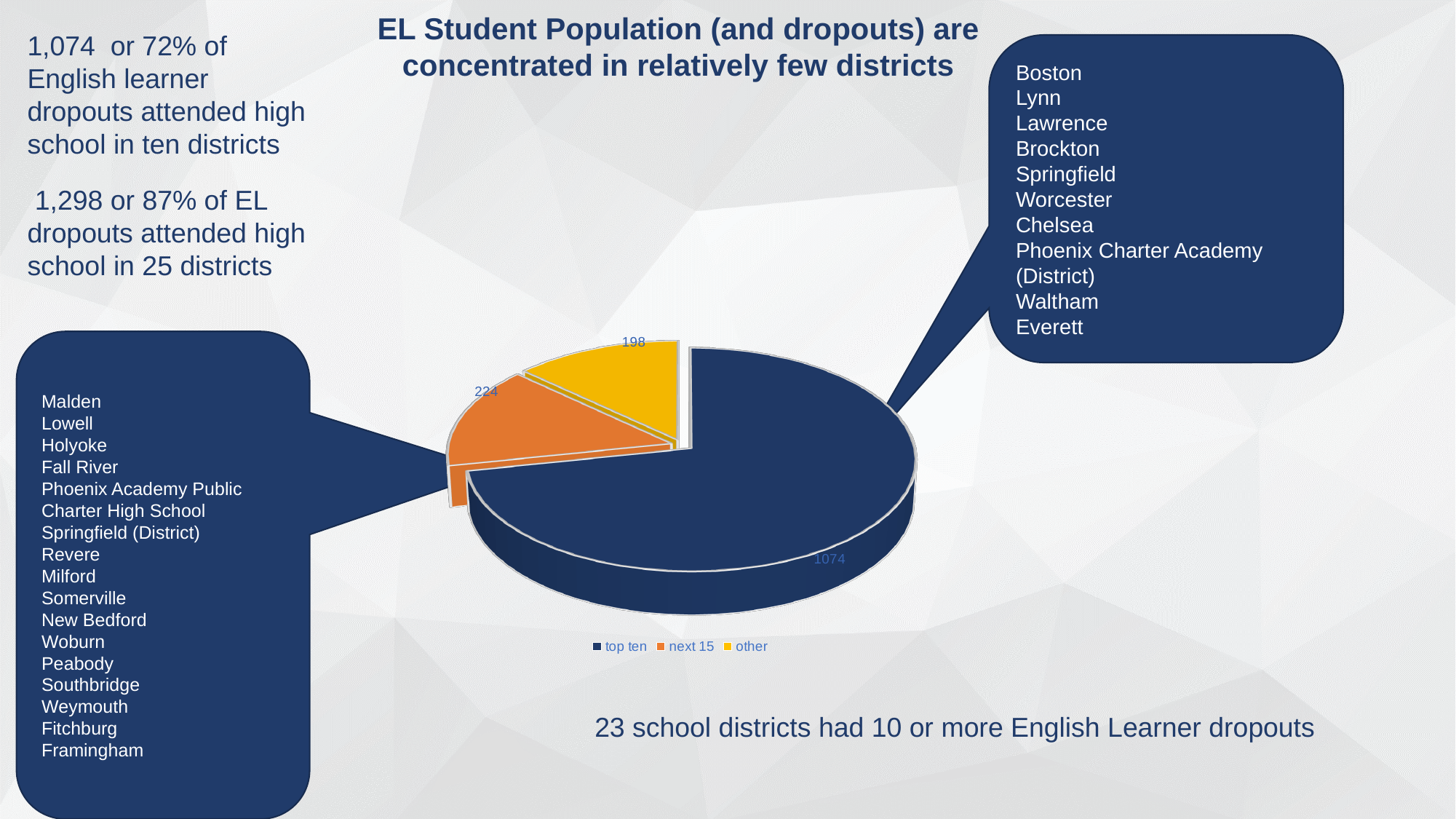

EL Student Population (and dropouts) are concentrated in relatively few districts
1,074  or 72% of English learner dropouts attended high school in ten districts
Boston
Lynn
Lawrence
Brockton
Springfield
Worcester
Chelsea
Phoenix Charter Academy (District)
Waltham
Everett
 1,298 or 87% of EL dropouts attended high school in 25 districts
Malden
Lowell
Holyoke
Fall River
Phoenix Academy Public Charter High School Springfield (District)
Revere
Milford
Somerville
New Bedford
Woburn
Peabody
Southbridge
Weymouth
Fitchburg
Framingham

[unsupported chart]

23 school districts had 10 or more English Learner dropouts